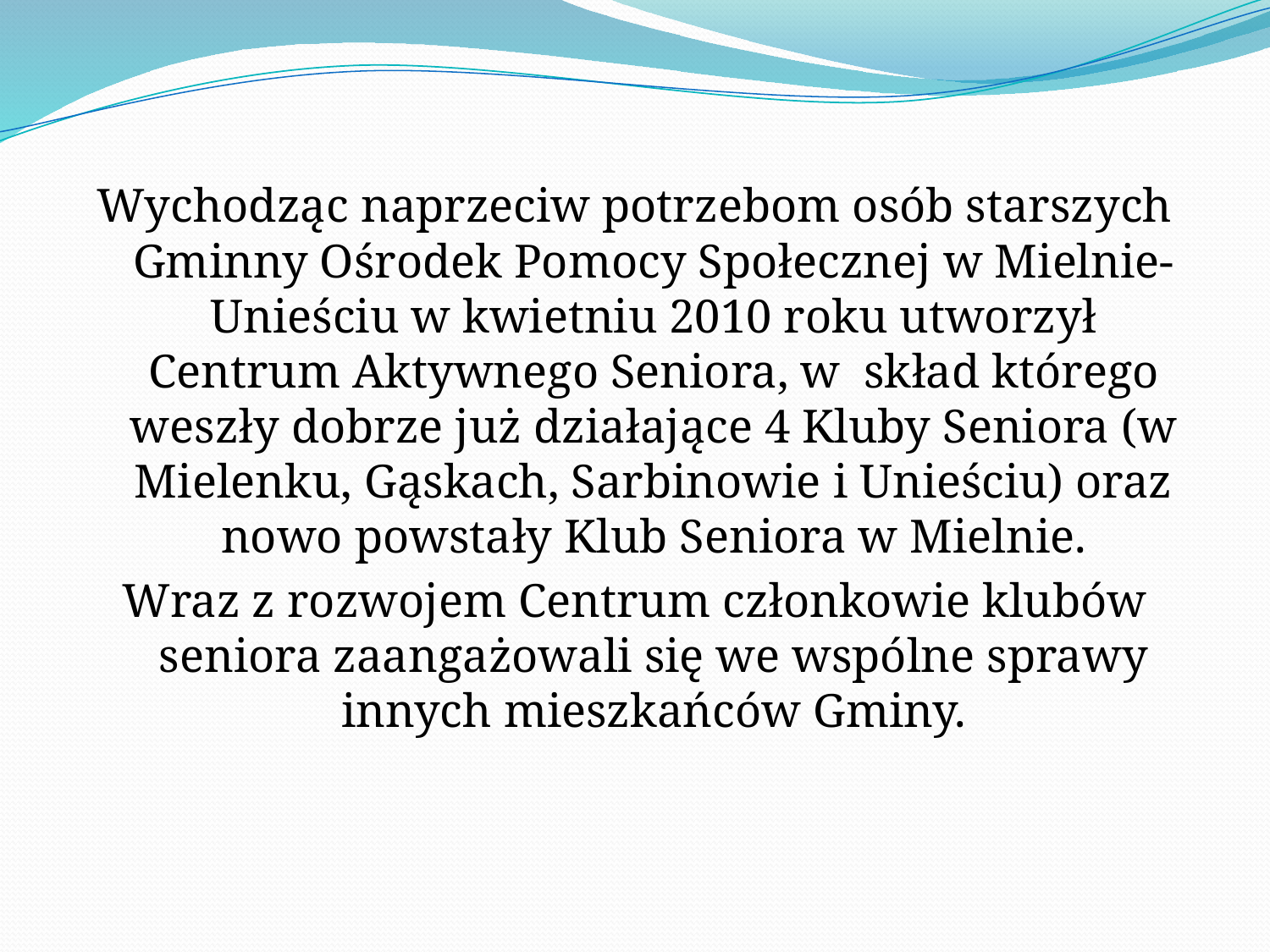

Wychodząc naprzeciw potrzebom osób starszych Gminny Ośrodek Pomocy Społecznej w Mielnie-Unieściu w kwietniu 2010 roku utworzył Centrum Aktywnego Seniora, w  skład którego weszły dobrze już działające 4 Kluby Seniora (w Mielenku, Gąskach, Sarbinowie i Unieściu) oraz nowo powstały Klub Seniora w Mielnie.
Wraz z rozwojem Centrum członkowie klubów seniora zaangażowali się we wspólne sprawy innych mieszkańców Gminy.